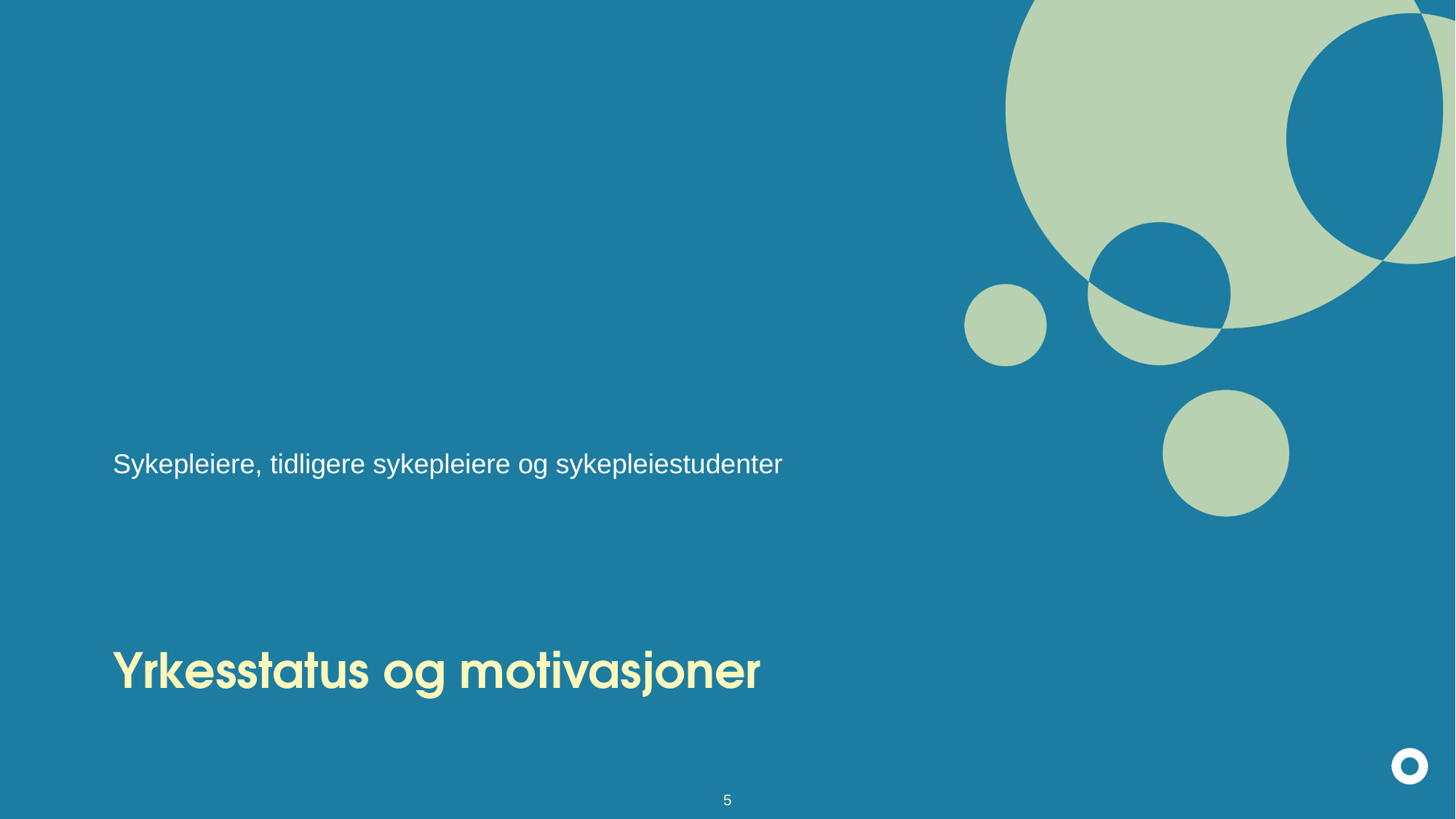

Sykepleiere, tidligere sykepleiere og sykepleiestudenter
# Yrkesstatus og motivasjoner
5